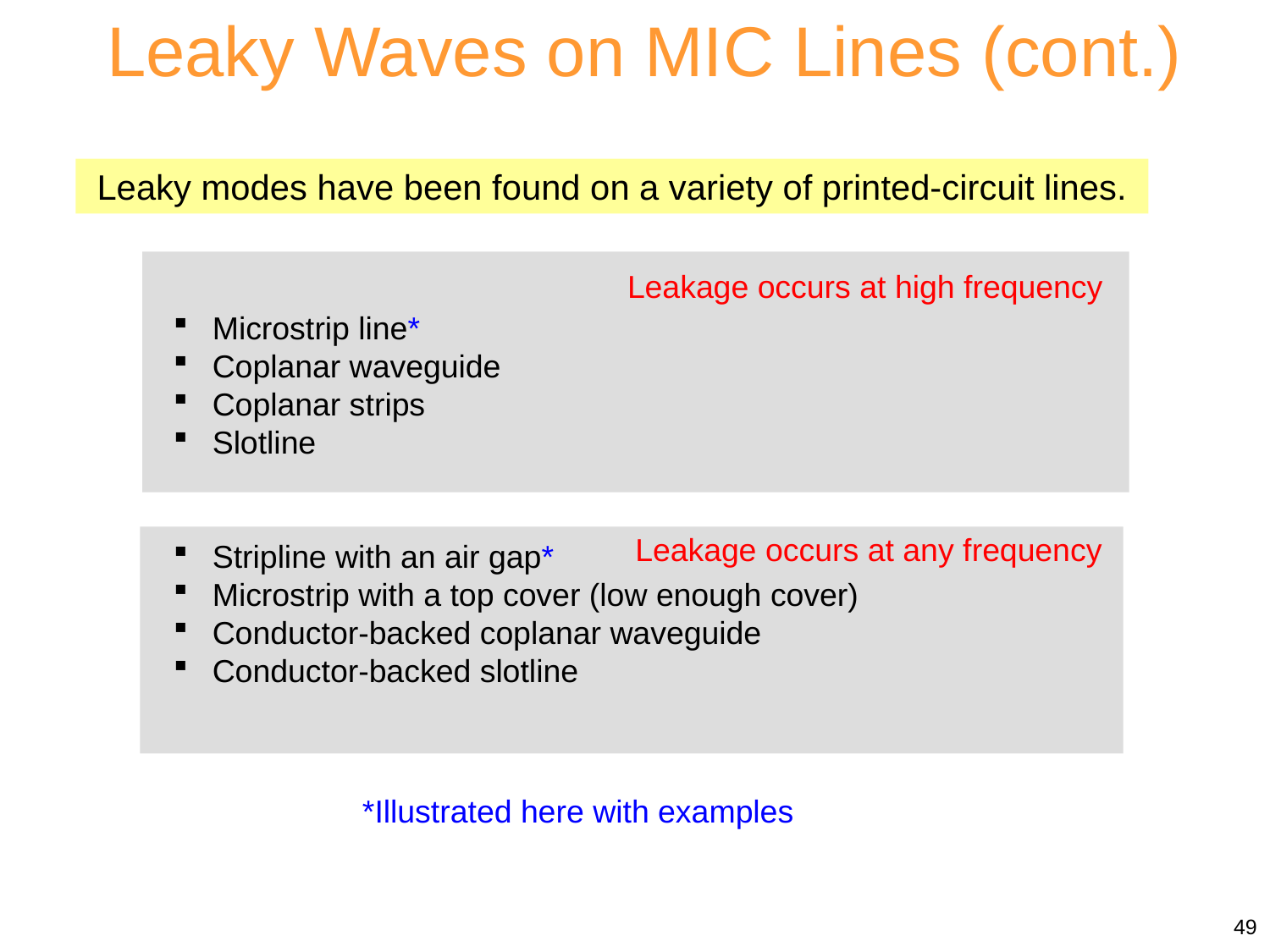

Leaky Waves on MIC Lines (cont.)
Leaky modes have been found on a variety of printed-circuit lines.

Leakage occurs at high frequency

 Microstrip line*
 Coplanar waveguide
 Coplanar strips
 Slotline

 Stripline with an air gap*
 Microstrip with a top cover (low enough cover)
 Conductor-backed coplanar waveguide
 Conductor-backed slotline
Leakage occurs at any frequency

*Illustrated here with examples
49